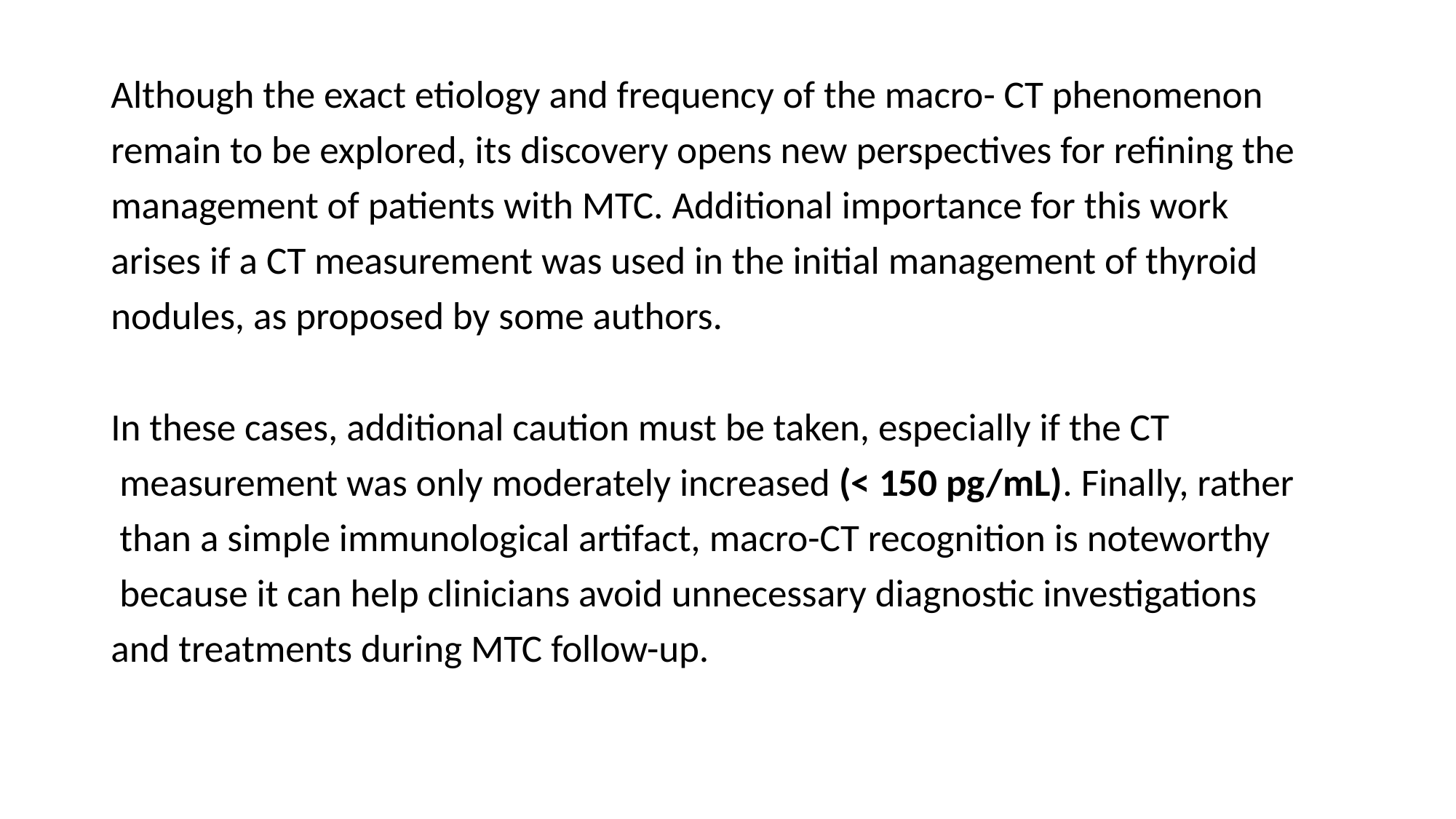

#
Although the exact etiology and frequency of the macro- CT phenomenon
remain to be explored, its discovery opens new perspectives for refining the
management of patients with MTC. Additional importance for this work
arises if a CT measurement was used in the initial management of thyroid
nodules, as proposed by some authors.

In these cases, additional caution must be taken, especially if the CT
 measurement was only moderately increased (< 150 pg/mL). Finally, rather
 than a simple immunological artifact, macro-CT recognition is noteworthy
 because it can help clinicians avoid unnecessary diagnostic investigations
and treatments during MTC follow-up.